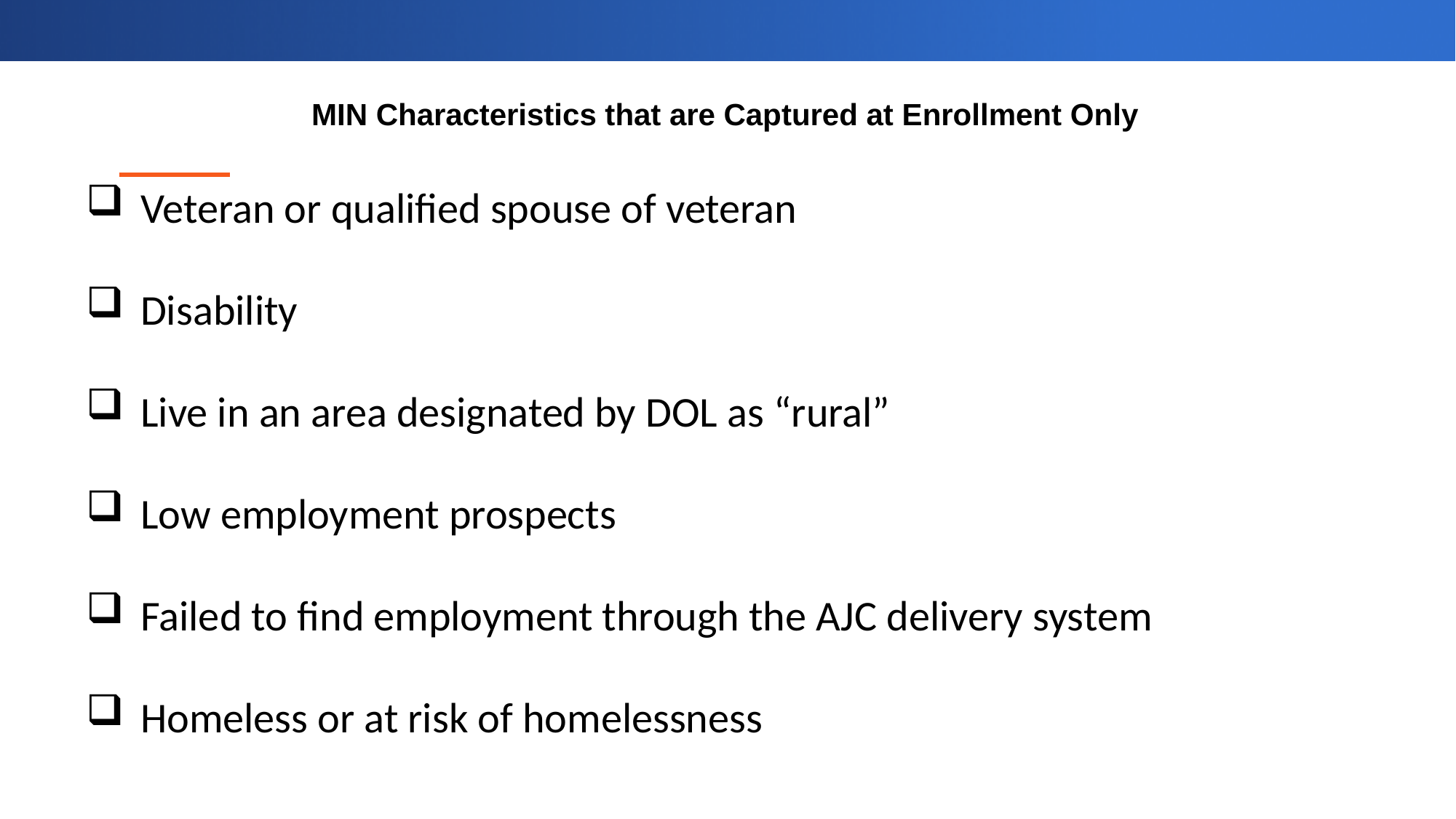

# MIN Characteristics that are Captured at Enrollment Only
Veteran or qualified spouse of veteran

Disability

Live in an area designated by DOL as “rural”

Low employment prospects

Failed to find employment through the AJC delivery system

Homeless or at risk of homelessness